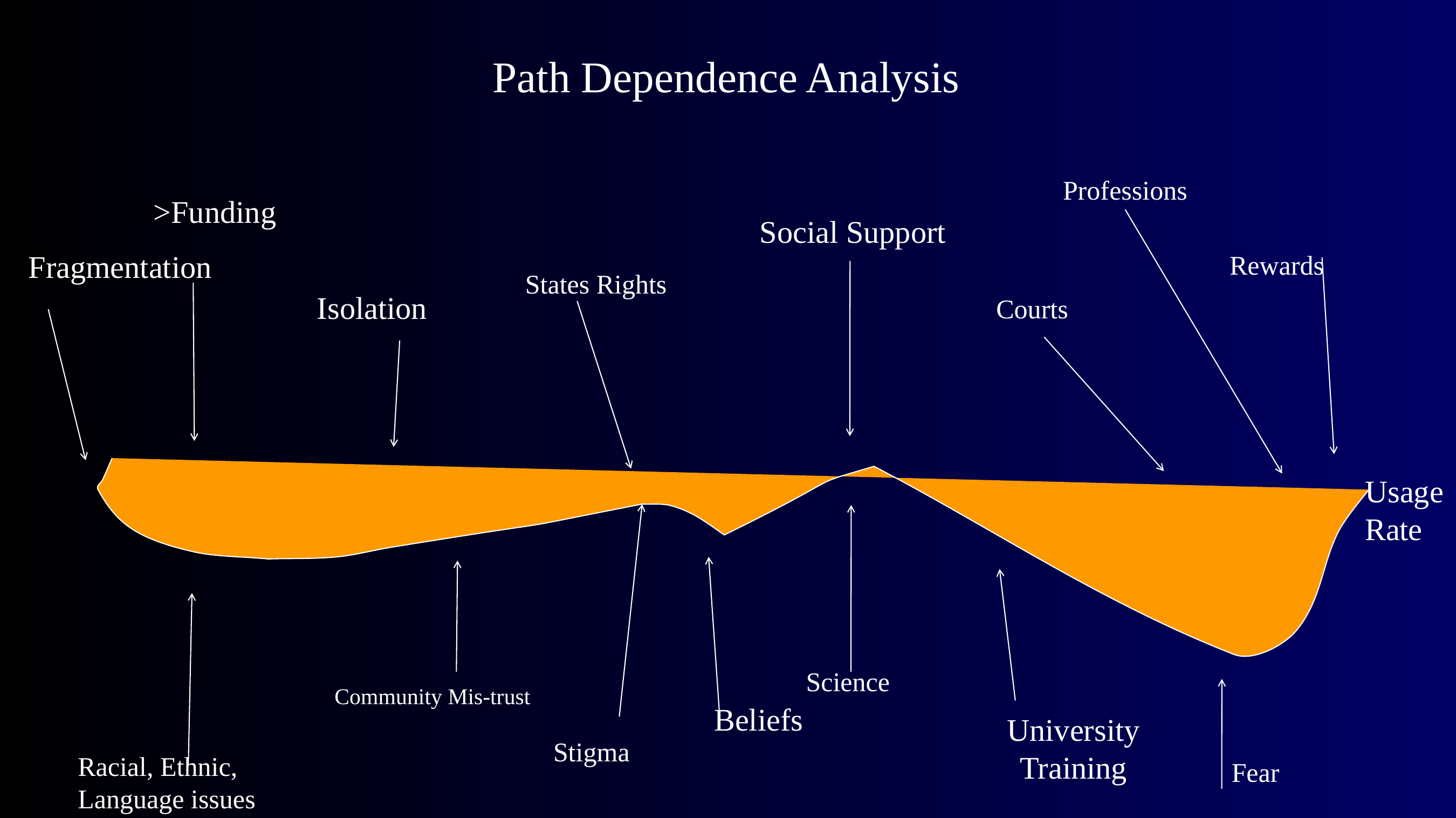

Path Dependence Analysis
Professions
>Funding
Social Support
Fragmentation
Rewards
States Rights
Isolation
Courts

Usage
Rate
Science
Community Mis-trust
Beliefs
University
Training
Stigma
Racial, Ethnic, Language issues
Fear